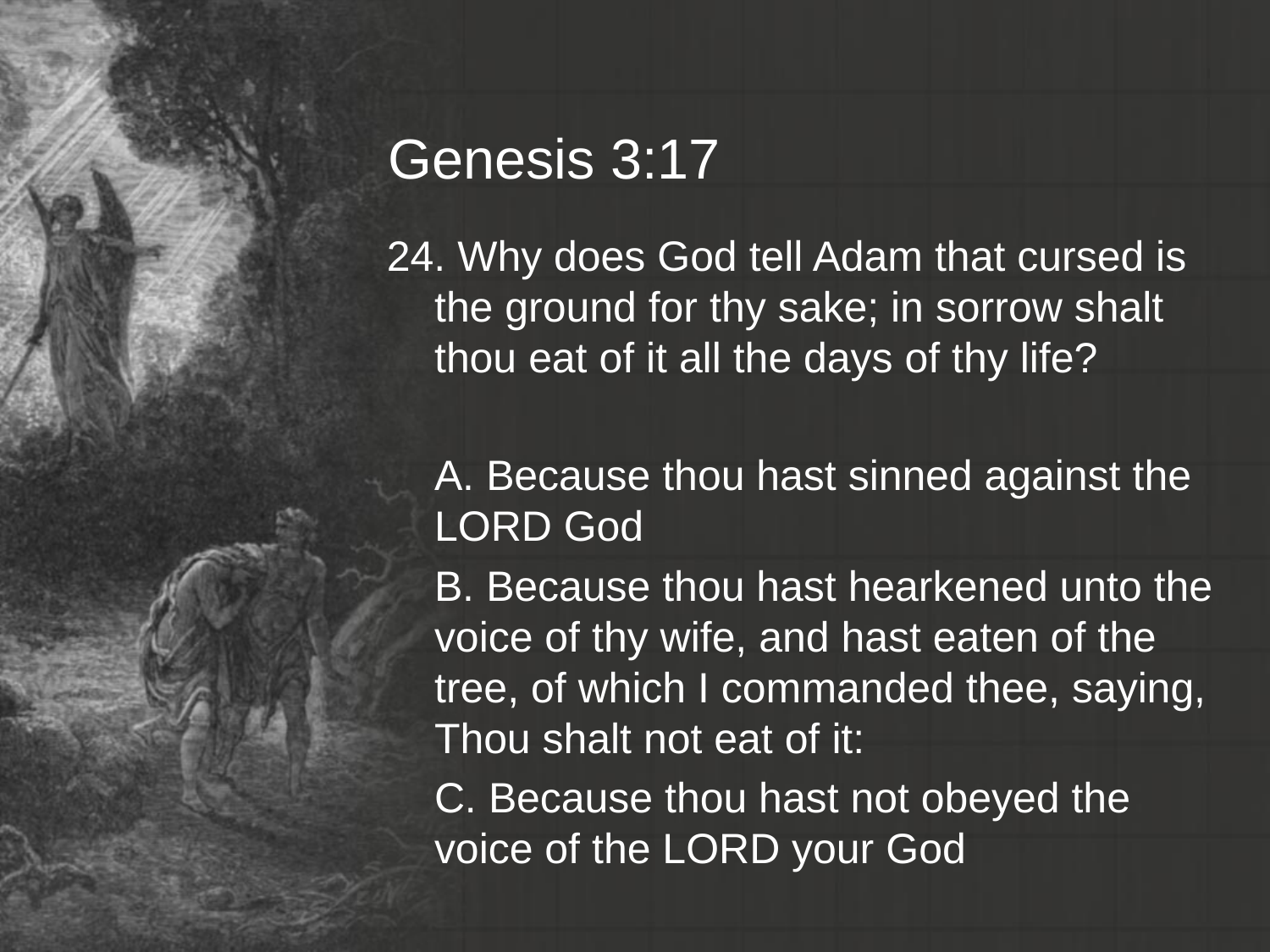

# Genesis 3:17
24. Why does God tell Adam that cursed is the ground for thy sake; in sorrow shalt thou eat of it all the days of thy life?

	A. Because thou hast sinned against the LORD God
	B. Because thou hast hearkened unto the voice of thy wife, and hast eaten of the tree, of which I commanded thee, saying, Thou shalt not eat of it:
	C. Because thou hast not obeyed the voice of the LORD your God